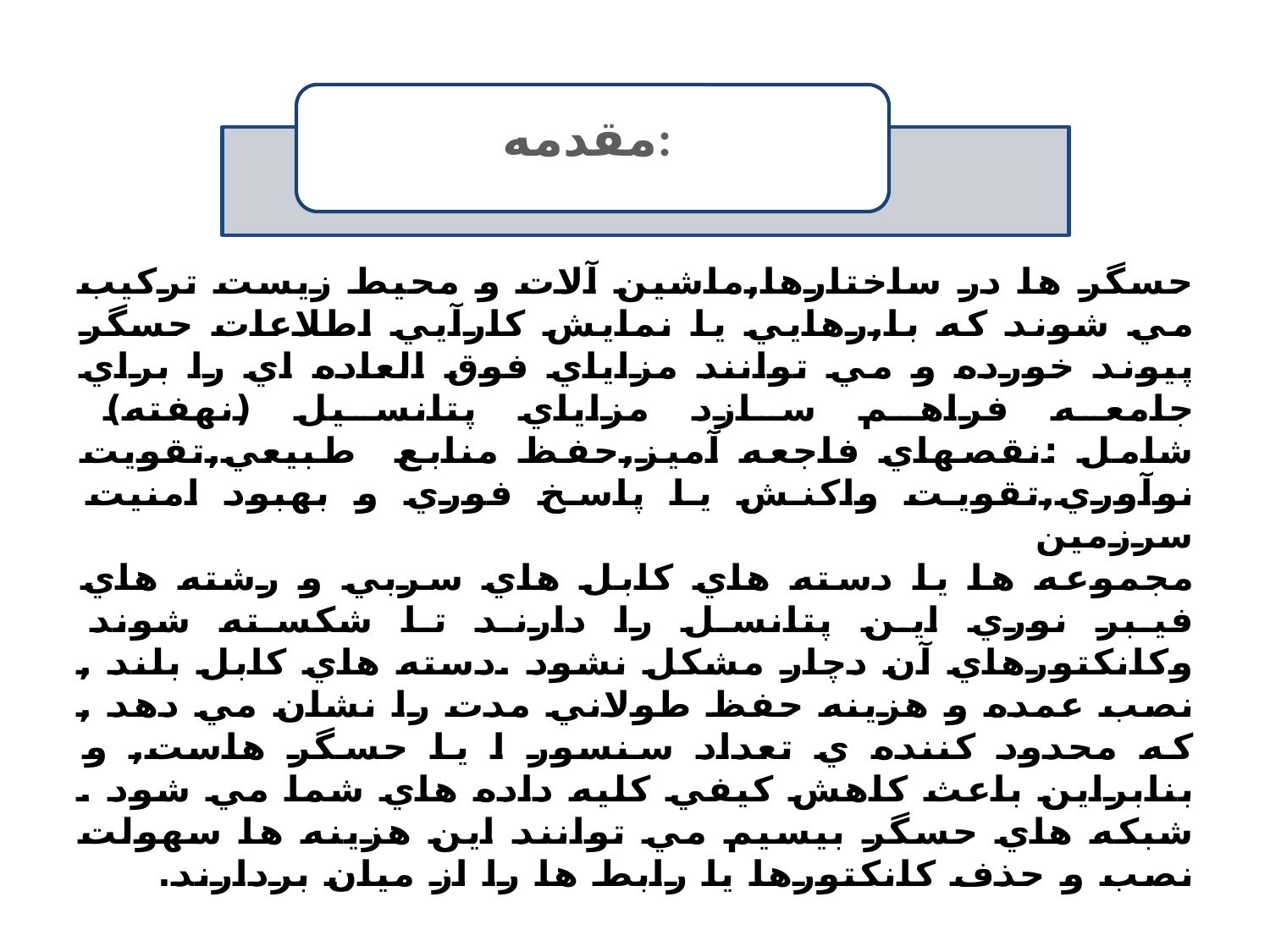

مقدمه:

حسگر ها در ساختارها,ماشين آلات و محيط زيست ترکيب مي شوند که با,رهايي يا نمايش کارآيي اطلاعات حسگر پيوند خورده و مي توانند مزاياي فوق العاده اي را براي جامعه فراهم سازد مزاياي پتانسيل (نهفته) شامل :نقصهاي فاجعه آميز,حفظ منابع  طبيعي,تقويت نوآوري,تقويت واکنش يا پاسخ فوري و بهبود امنيت سرزمين
مجموعه ها يا دسته هاي کابل هاي سربي و رشته هاي فيبر نوري اين پتانسل را دارند تا شکسته شوند وکانکتورهاي آن دچار مشکل نشود .دسته هاي کابل بلند , نصب عمده و هزينه حفظ طولاني مدت را نشان مي دهد , که محدود کننده ي تعداد سنسور ا يا حسگر هاست, و بنابراين باعث کاهش کيفي کليه داده هاي شما مي شود . شبکه هاي حسگر بيسيم مي توانند اين هزينه ها سهولت نصب و حذف کانکتورها يا رابط ها را از ميان بردارند.